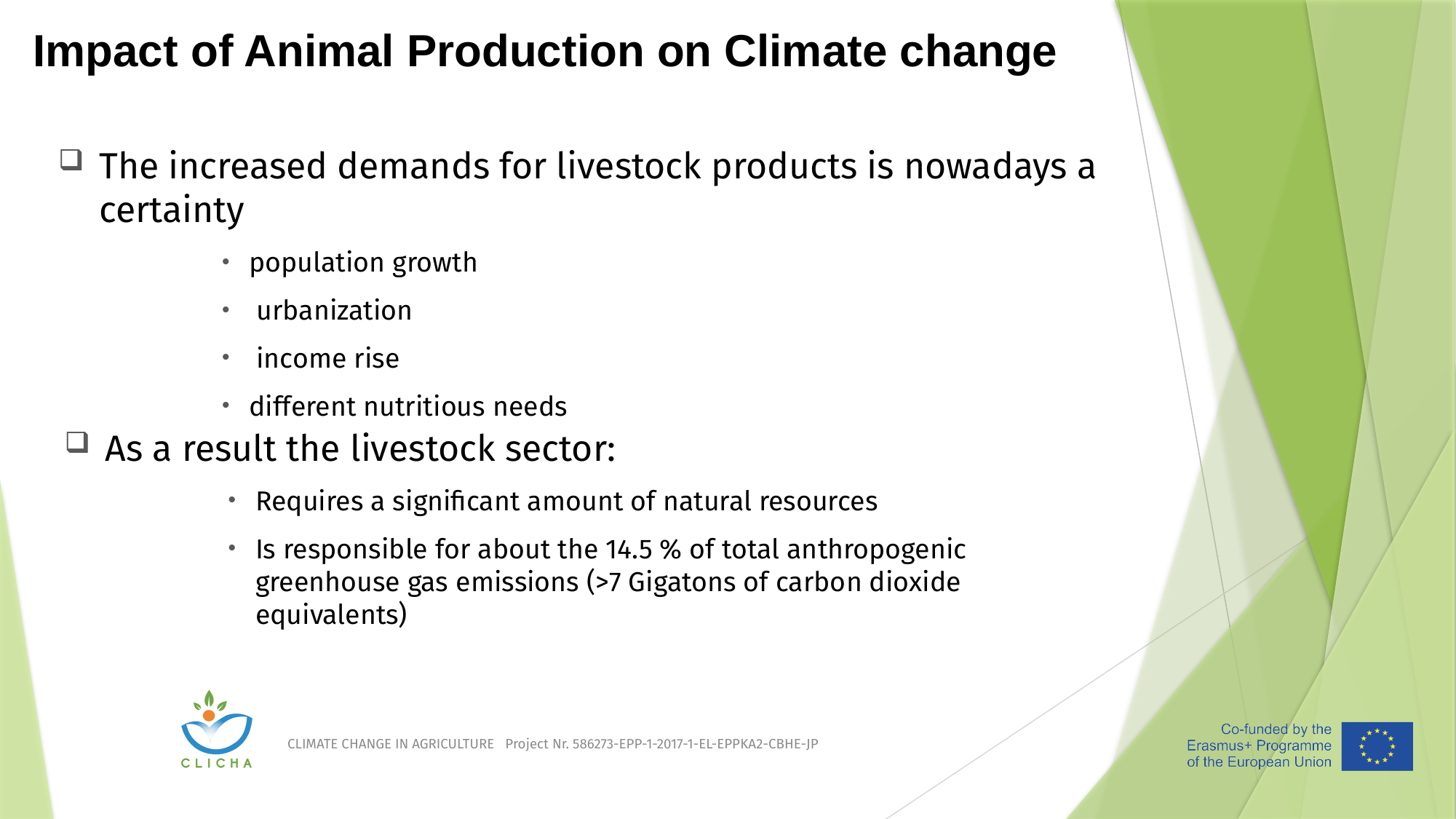

# Impact of Animal Production on Climate change
Τhe increased demands for livestock products is nowadays a certainty
population growth
 urbanization
 income rise
different nutritious needs

As a result the livestock sector:
Requires a significant amount of natural resources
Is responsible for about the 14.5 % of total anthropogenic greenhouse gas emissions (>7 Gigatons of carbon dioxide equivalents)

   CLIMATE CHANGE IN AGRICULTURE   Project Nr. 586273-EPP-1-2017-1-EL-EPPKA2-CBHE-JP